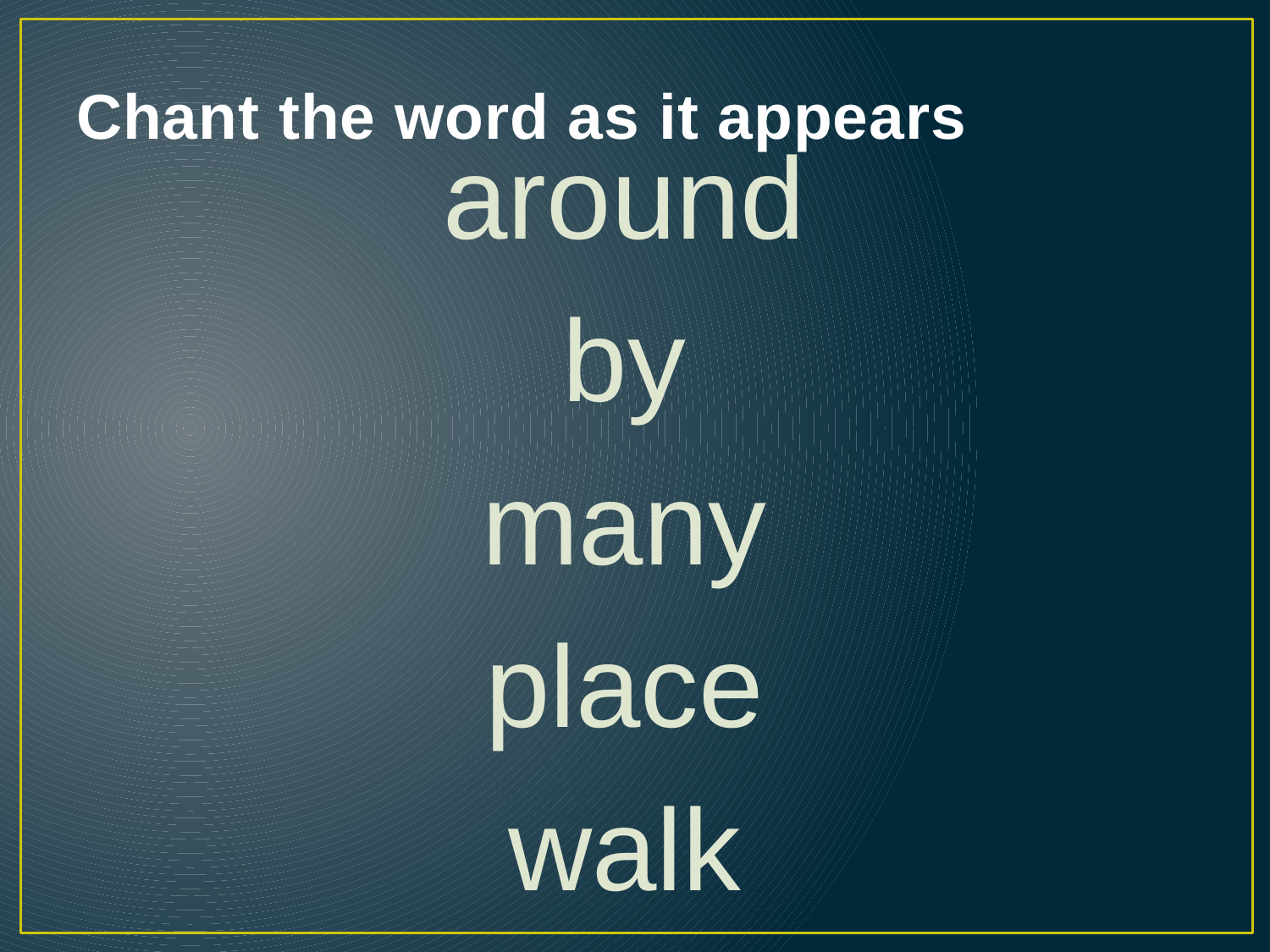

# Chant the word as it appears
around
by
many
place
walk